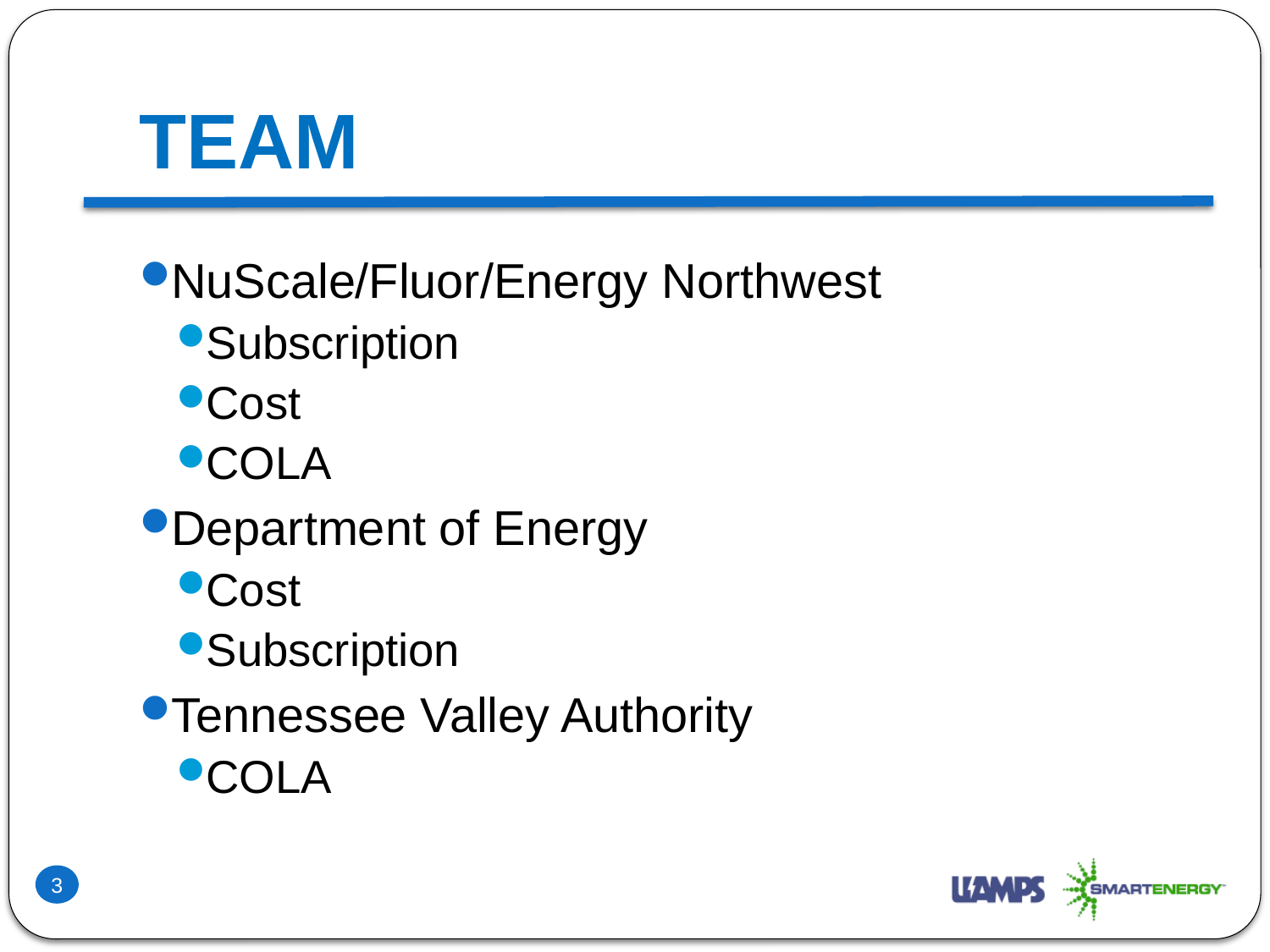

# Team
NuScale/Fluor/Energy Northwest
Subscription
Cost
COLA
Department of Energy
Cost
Subscription
Tennessee Valley Authority
COLA